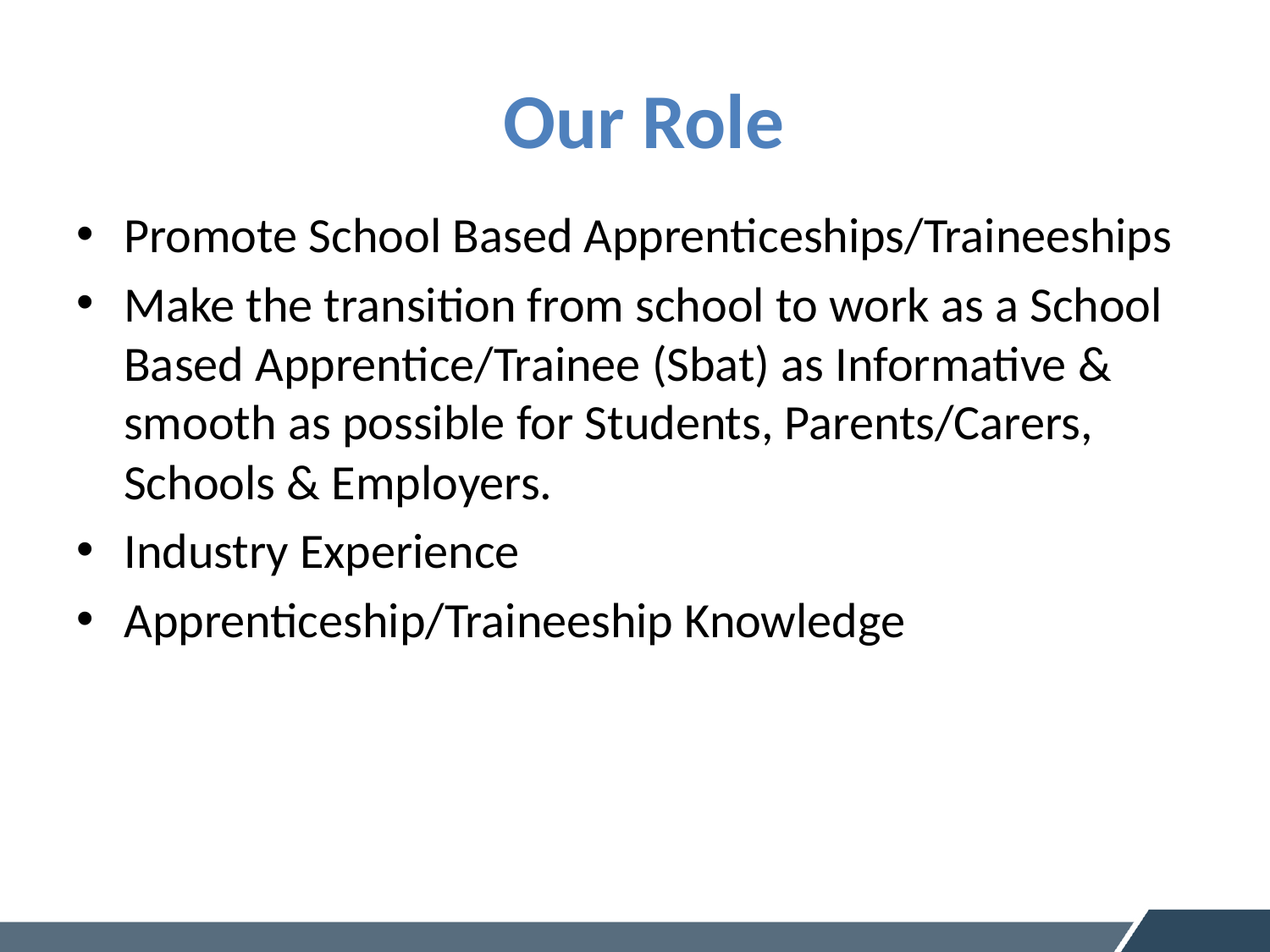

# Our Role
Promote School Based Apprenticeships/Traineeships
Make the transition from school to work as a School Based Apprentice/Trainee (Sbat) as Informative & smooth as possible for Students, Parents/Carers, Schools & Employers.
Industry Experience
Apprenticeship/Traineeship Knowledge